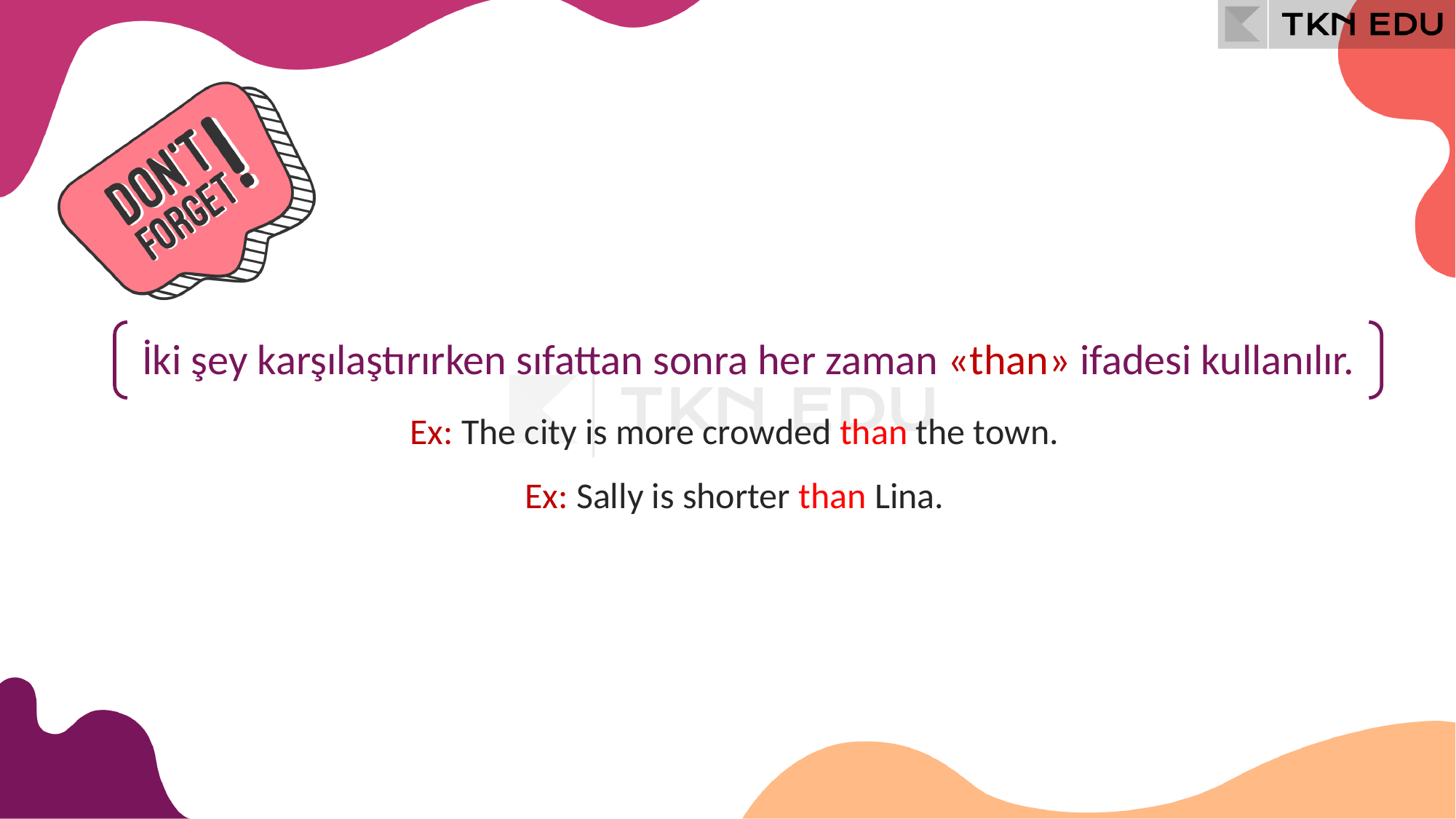

İki şey karşılaştırırken sıfattan sonra her zaman «than» ifadesi kullanılır.

Ex: The city is more crowded than the town.
Ex: Sally is shorter than Lina.